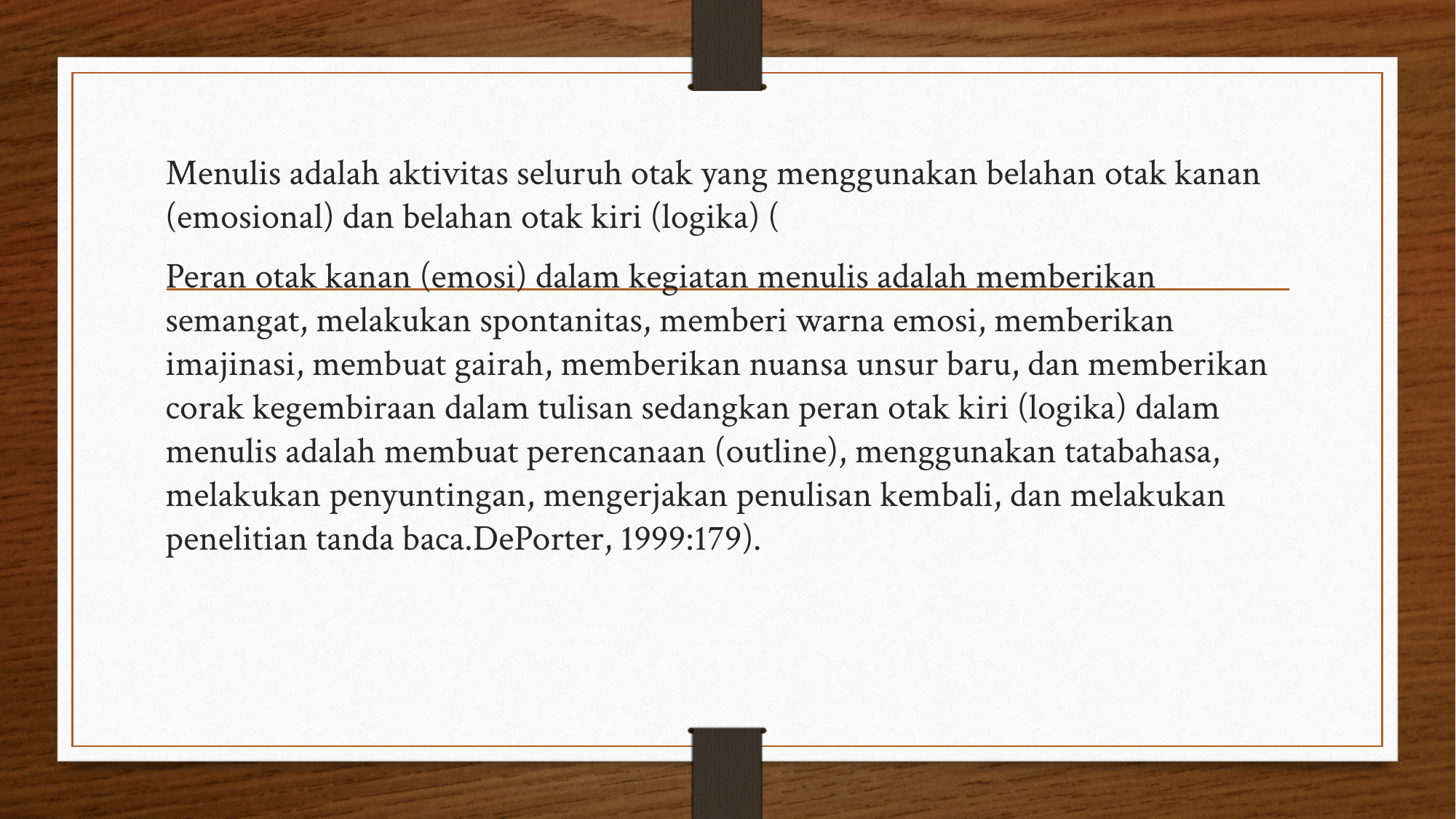

Menulis adalah aktivitas seluruh otak yang menggunakan belahan otak kanan (emosional) dan belahan otak kiri (logika) (
Peran otak kanan (emosi) dalam kegiatan menulis adalah memberikan semangat, melakukan spontanitas, memberi warna emosi, memberikan imajinasi, membuat gairah, memberikan nuansa unsur baru, dan memberikan corak kegembiraan dalam tulisan sedangkan peran otak kiri (logika) dalam menulis adalah membuat perencanaan (outline), menggunakan tatabahasa, melakukan penyuntingan, mengerjakan penulisan kembali, dan melakukan penelitian tanda baca.DePorter, 1999:179).